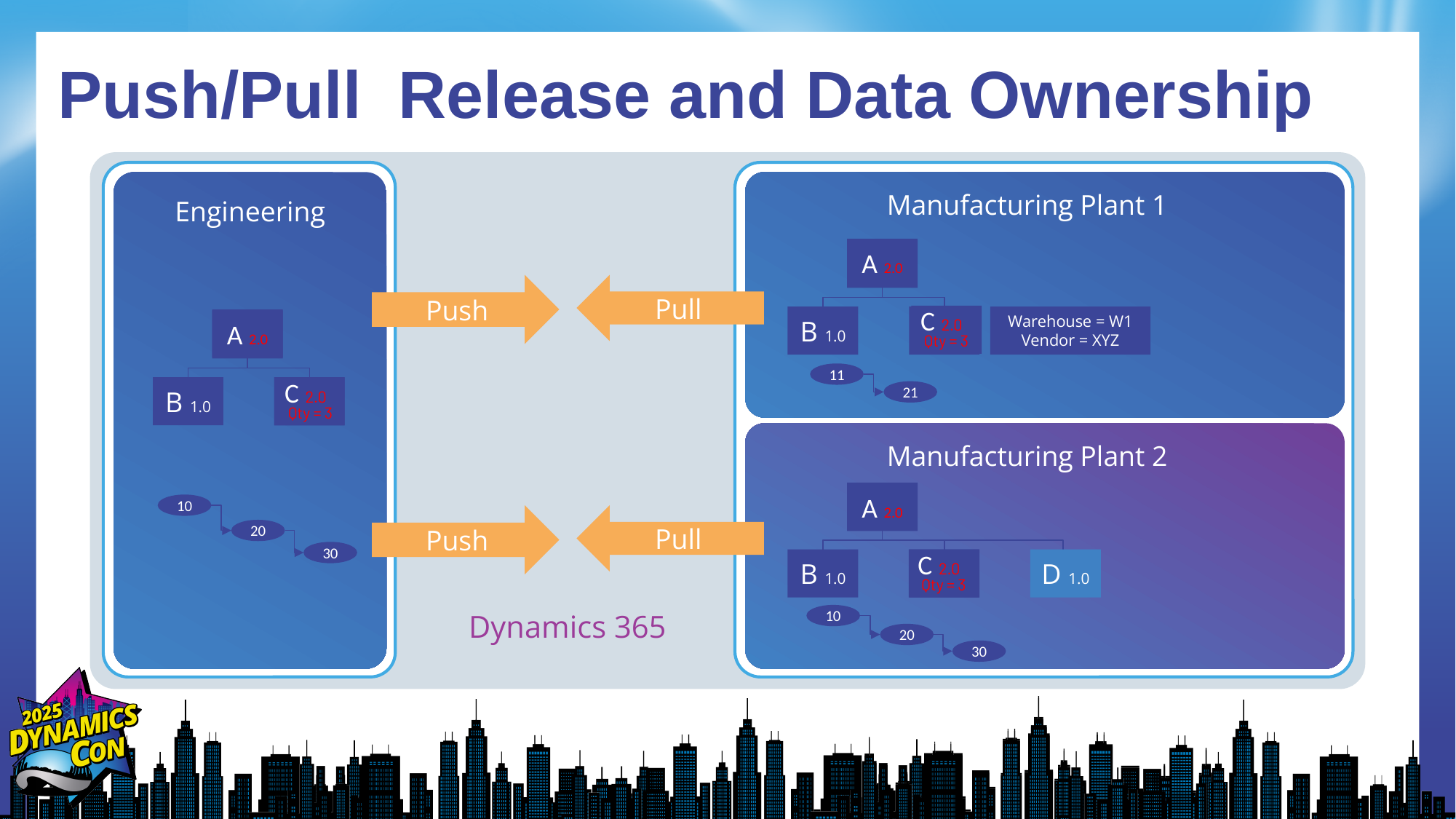

# Push/Pull  Release and Data Ownership

Engineering

Manufacturing Plant 1

Manufacturing Plant 2
A 2.0
C 2.0

Qty = 3
A 1.0
Push
Push
Pull
Warehouse = W1
Vendor = XYZ
B 1.0
C 1.0
A 2.0
C 2.0

Qty = 3
A 1.0
11
21
B 1.0
C 1.0
A 1.0
B 1.0
C 1.0
A 2.0
C 2.0

Qty = 3
10
20
30
Pull
D 1.0
10
20
30
Dynamics 365